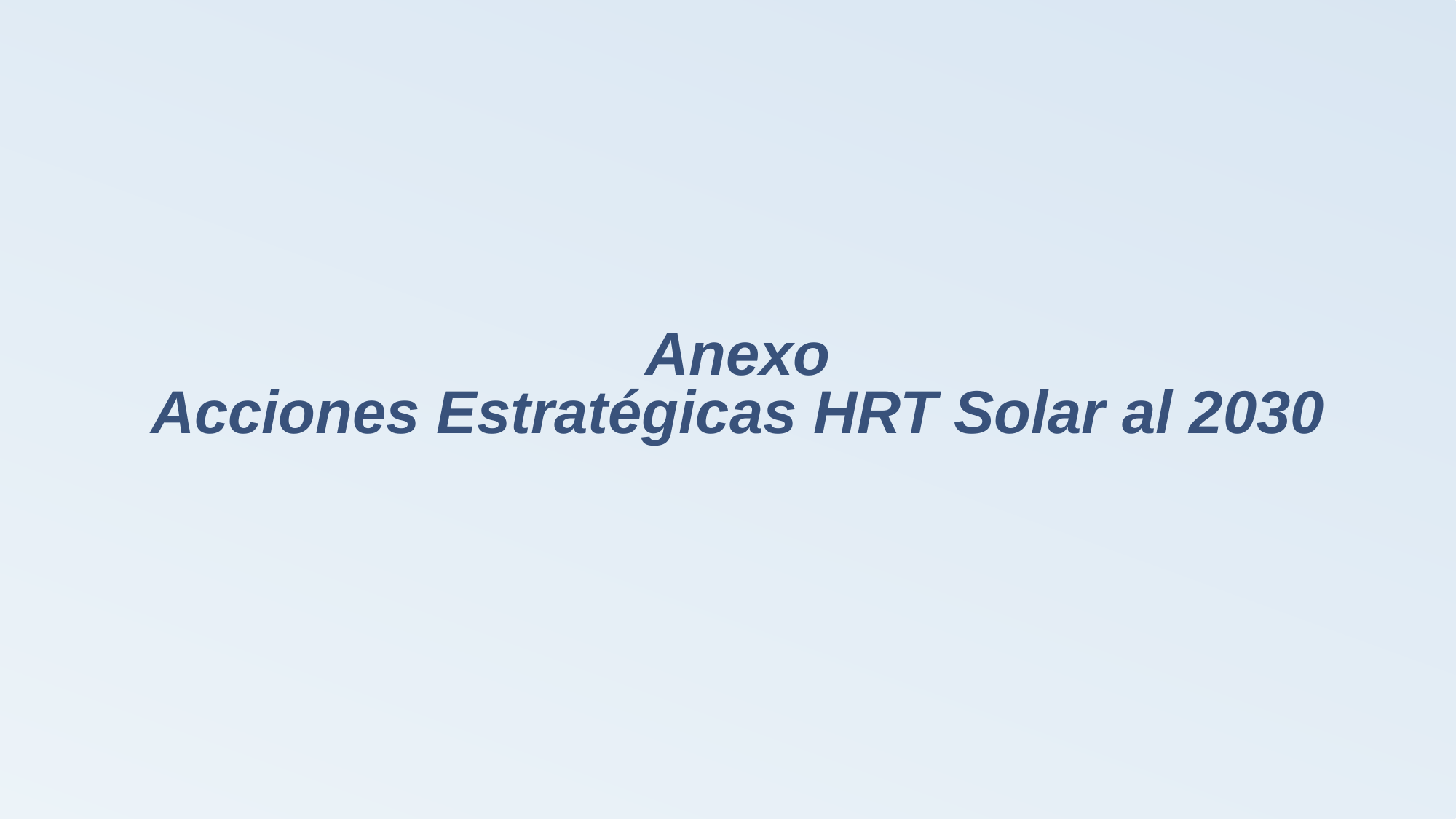

# Anexo Acciones Estratégicas HRT Solar al 2030